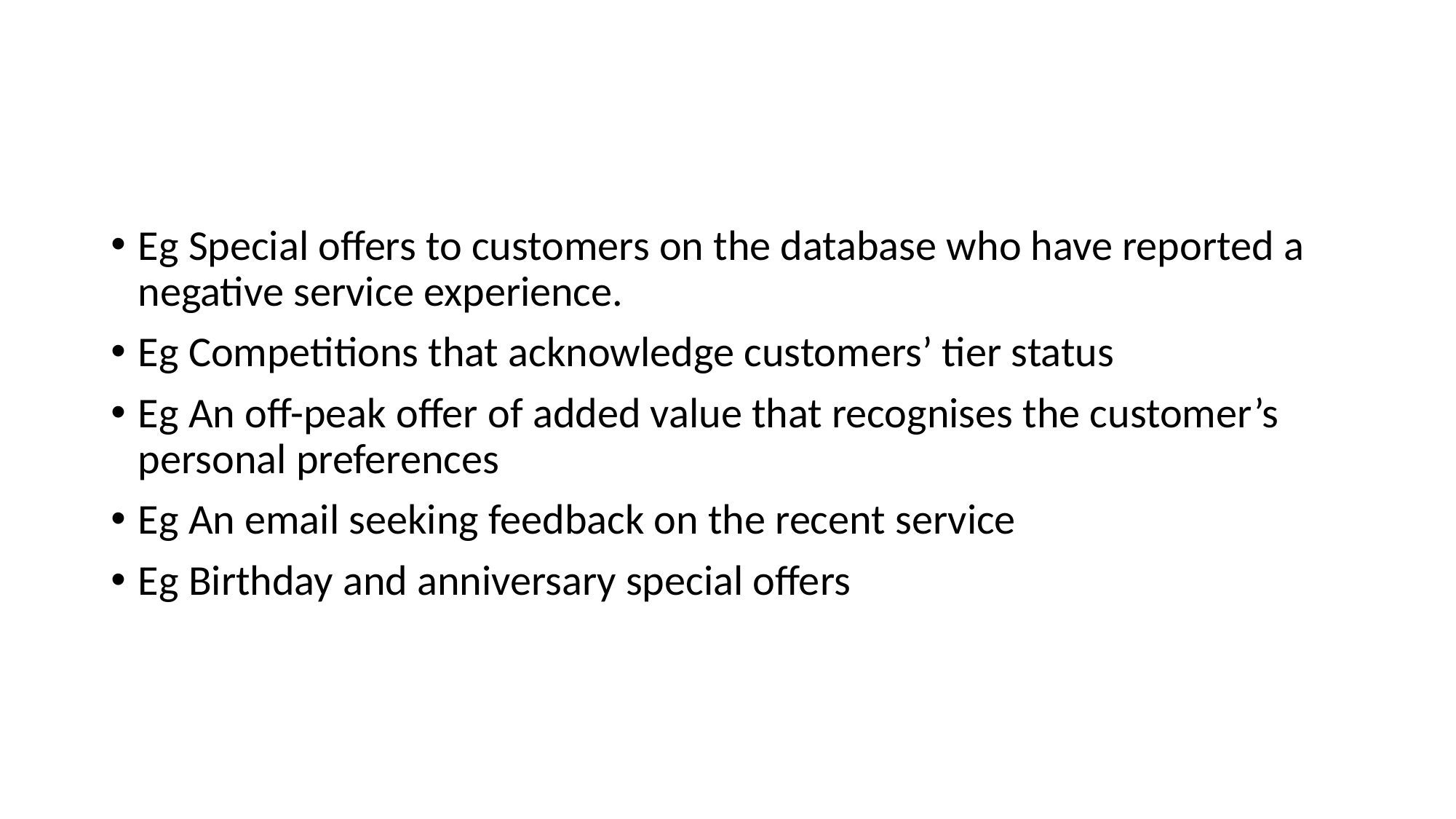

#
Eg Special offers to customers on the database who have reported a negative service experience.
Eg Competitions that acknowledge customers’ tier status
Eg An off-peak offer of added value that recognises the customer’s personal preferences
Eg An email seeking feedback on the recent service
Eg Birthday and anniversary special offers